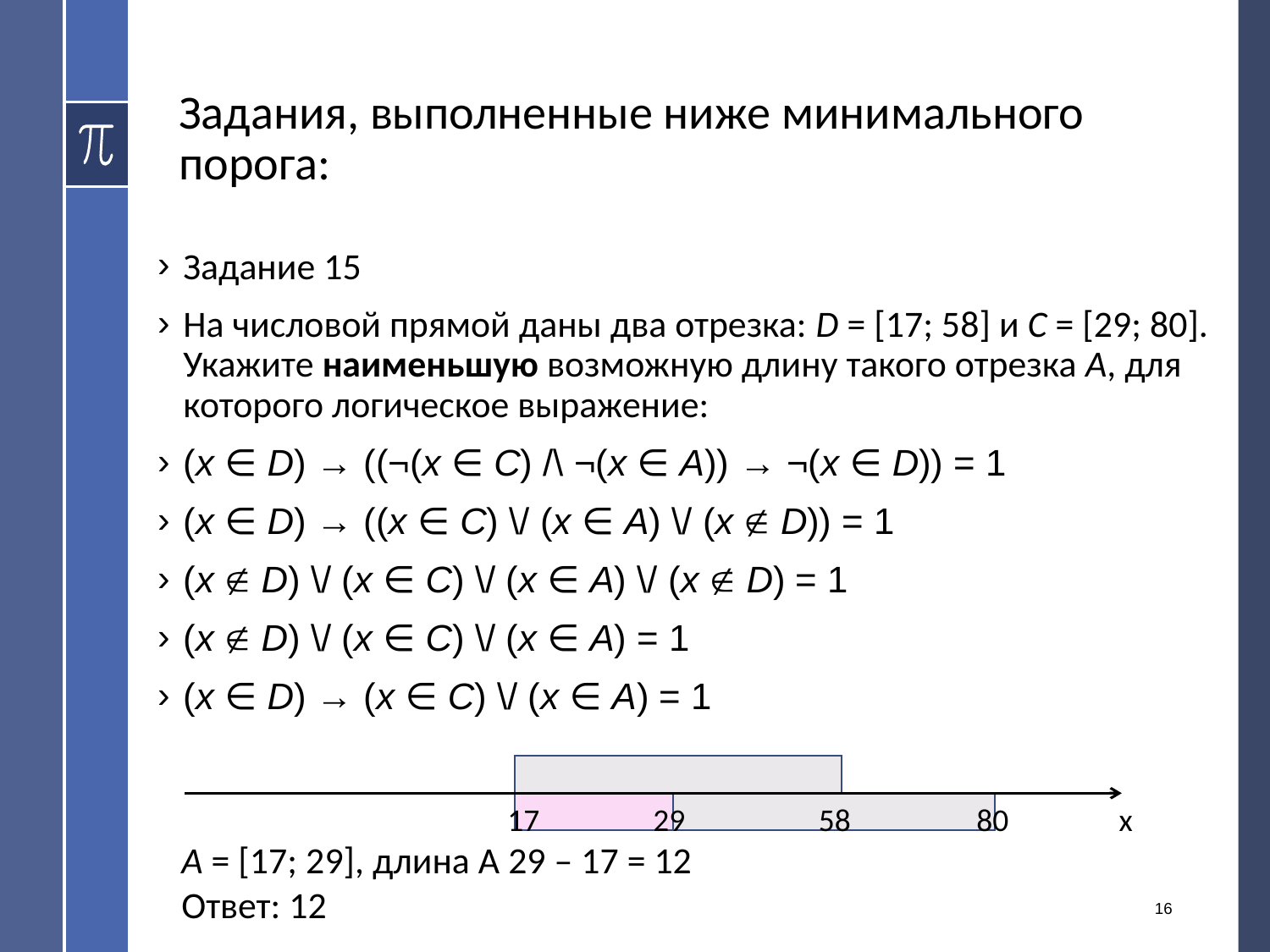

# Задания, выполненные ниже минимального порога:
Задание 15
На числовой прямой даны два отрезка: D = [17; 58] и C = [29; 80]. Укажите наименьшую возможную длину такого отрезка A, для которого логическое выражение:
(x ∈ D) → ((¬(x ∈ C) /\ ¬(x ∈ A)) → ¬(x ∈ D)) = 1
(x ∈ D) → ((x ∈ C) \/ (x ∈ A) \/ (x ∉ D)) = 1
(x ∉ D) \/ (x ∈ C) \/ (x ∈ A) \/ (x ∉ D) = 1
(x ∉ D) \/ (x ∈ C) \/ (x ∈ A) = 1
(x ∈ D) → (x ∈ C) \/ (x ∈ A) = 1

17
29
58
80
х
А = [17; 29], длина А 29 – 17 = 12
Ответ: 12
16